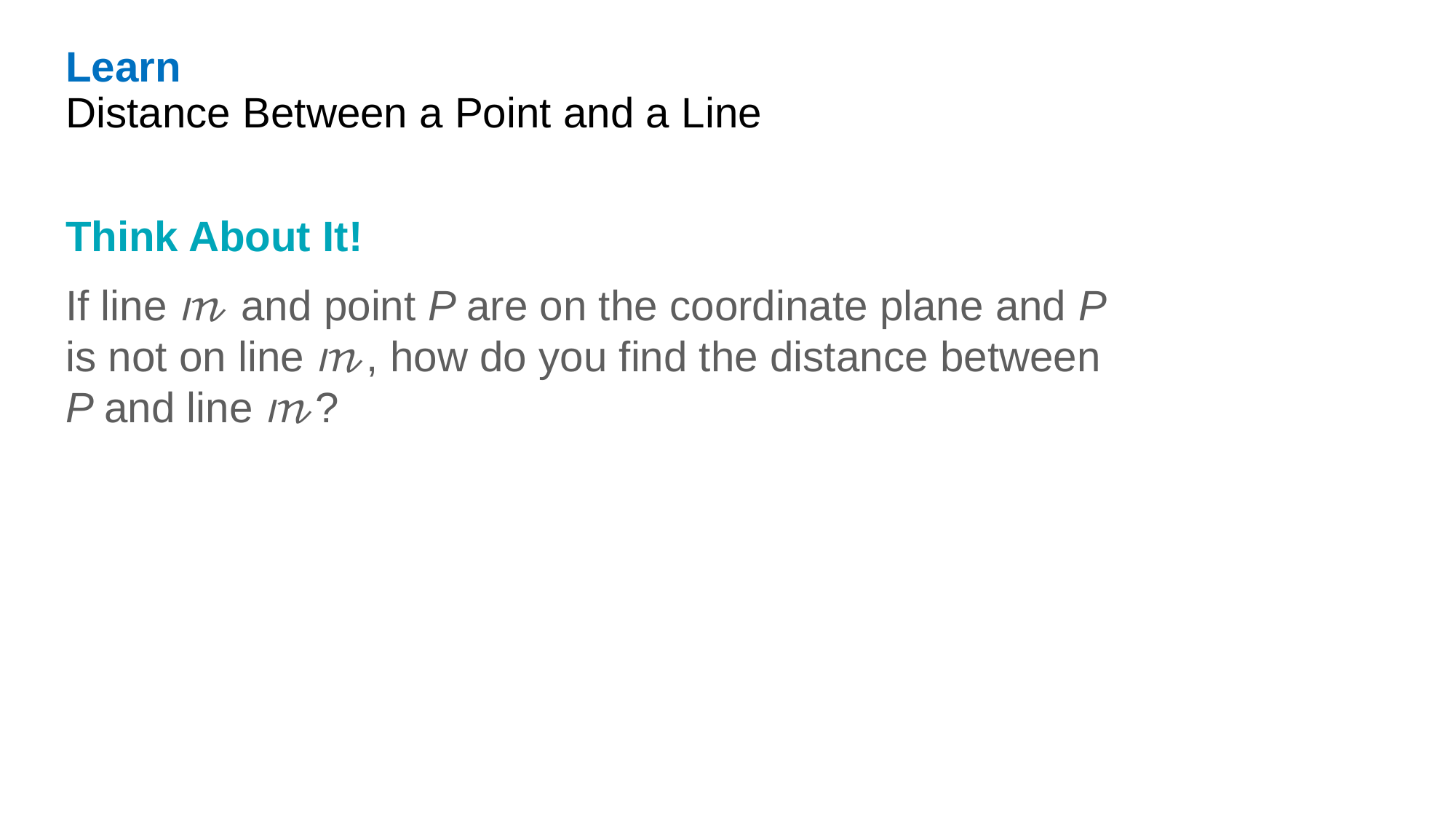

Learn
Distance Between a Point and a Line
Think About It!
If line 𝓂 and point P are on the coordinate plane and P is not on line 𝓂, how do you find the distance between P and line 𝓂?